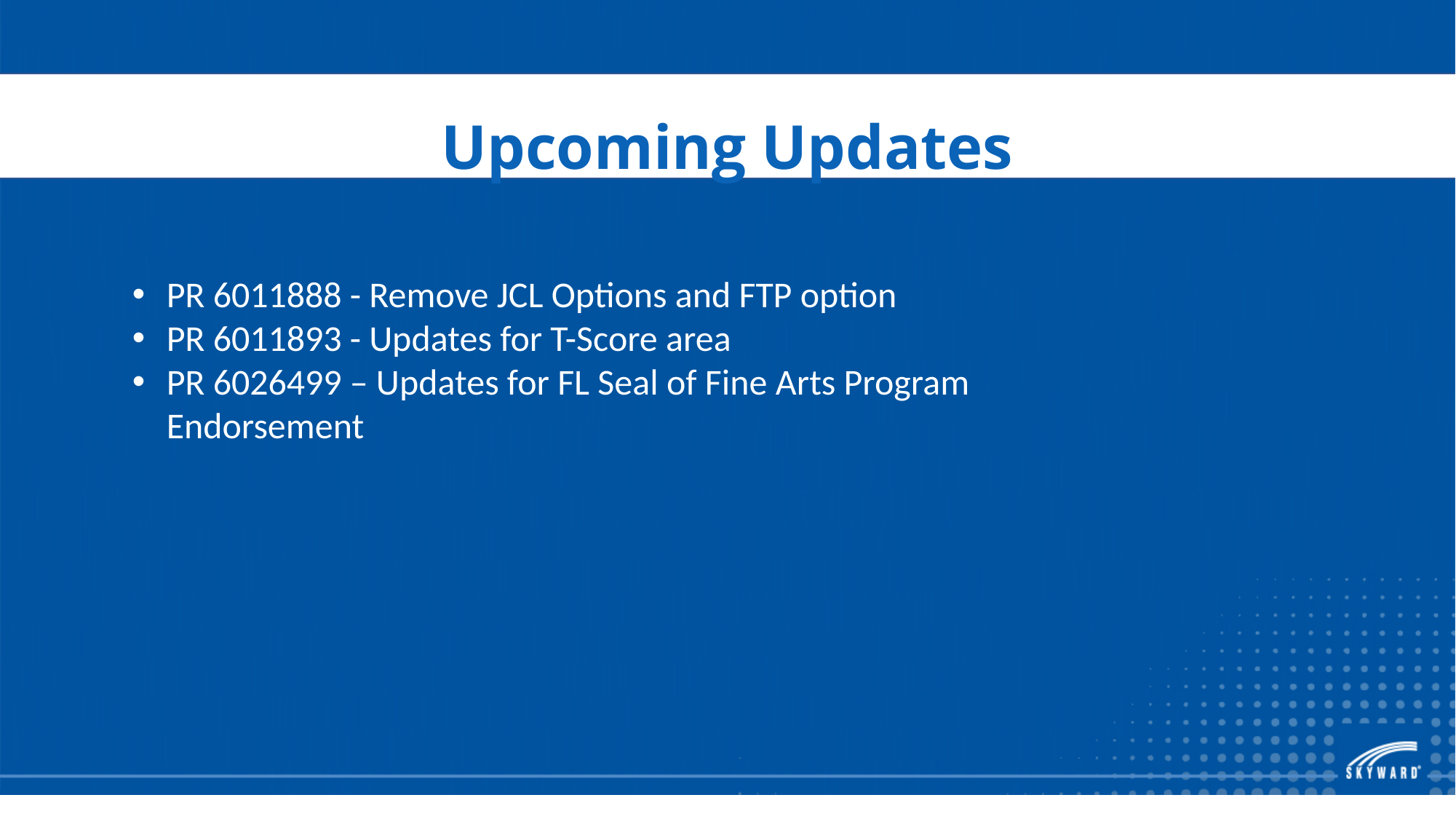

# Upcoming Updates
PR 6011888 - Remove JCL Options and FTP option
PR 6011893 - Updates for T-Score area
PR 6026499 – Updates for FL Seal of Fine Arts Program Endorsement